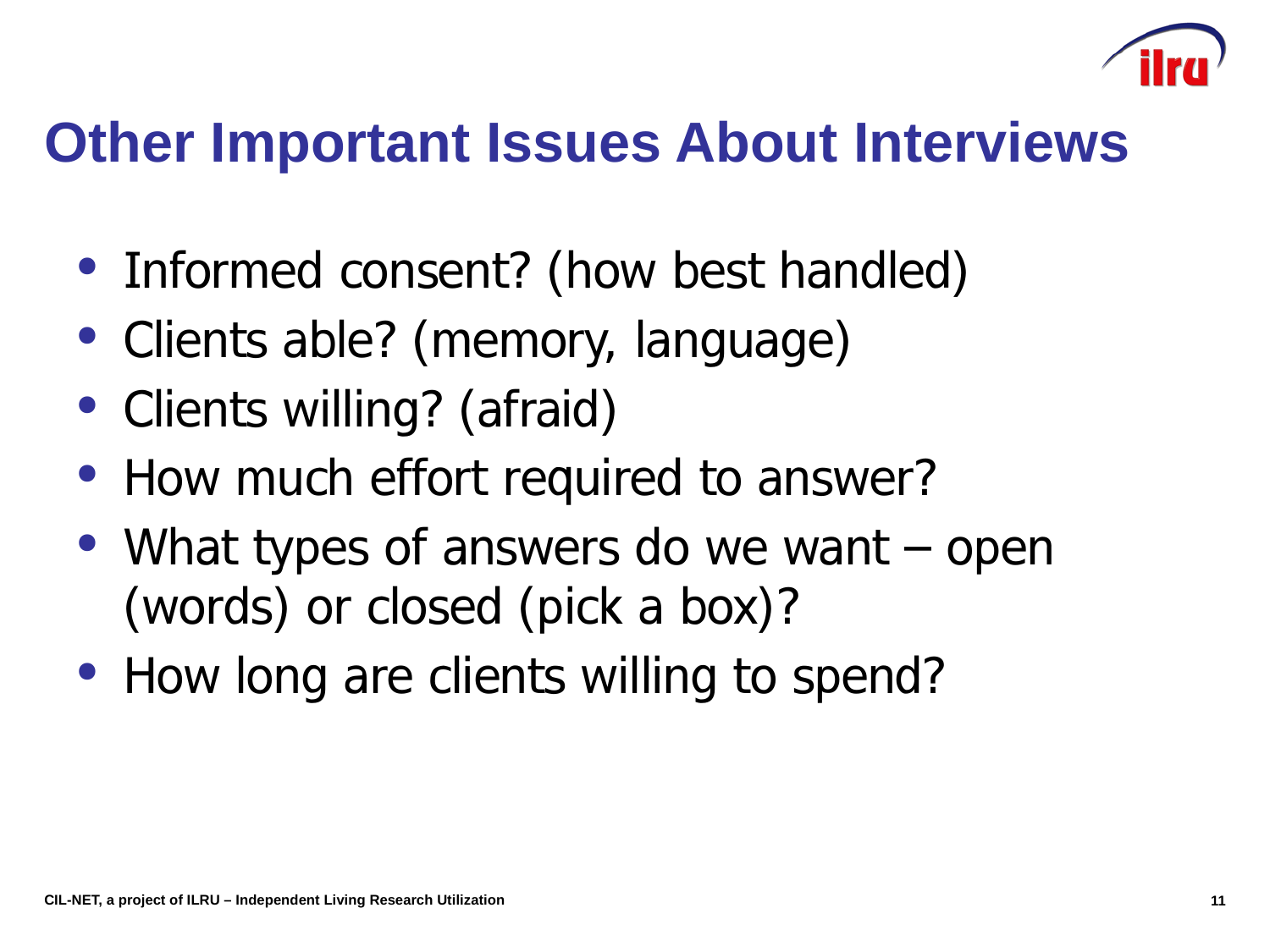

# Other Important Issues About Interviews
Informed consent? (how best handled)
Clients able? (memory, language)
Clients willing? (afraid)
How much effort required to answer?
What types of answers do we want – open (words) or closed (pick a box)?
How long are clients willing to spend?